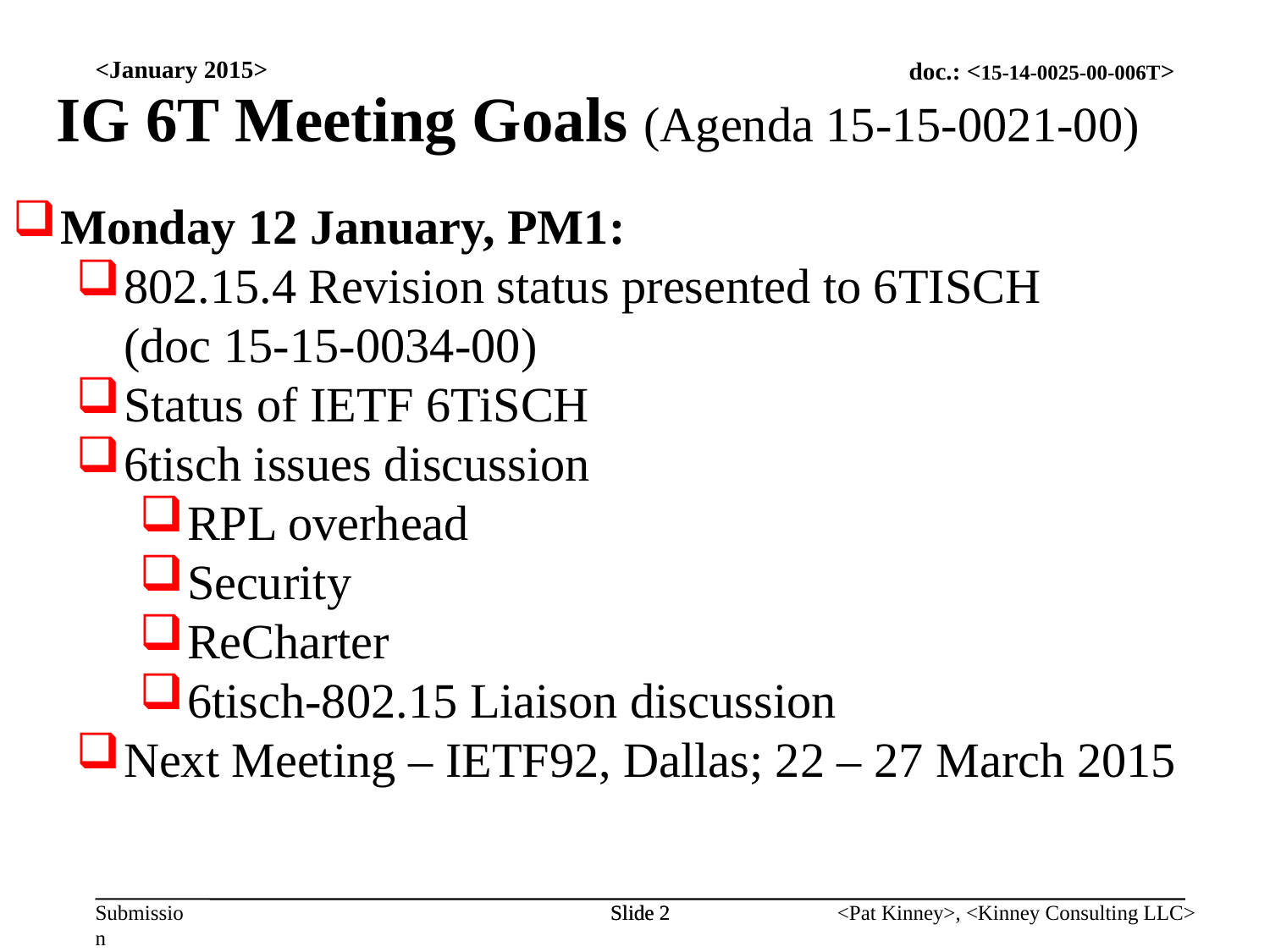

<January 2015>
IG 6T Meeting Goals (Agenda 15-15-0021-00)
Monday 12 January, PM1:
802.15.4 Revision status presented to 6TISCH
(doc 15-15-0034-00)
Status of IETF 6TiSCH
6tisch issues discussion
RPL overhead
Security
ReCharter
6tisch-802.15 Liaison discussion
Next Meeting – IETF92, Dallas; 22 – 27 March 2015
Slide 2
Slide 2
<Pat Kinney>, <Kinney Consulting LLC>